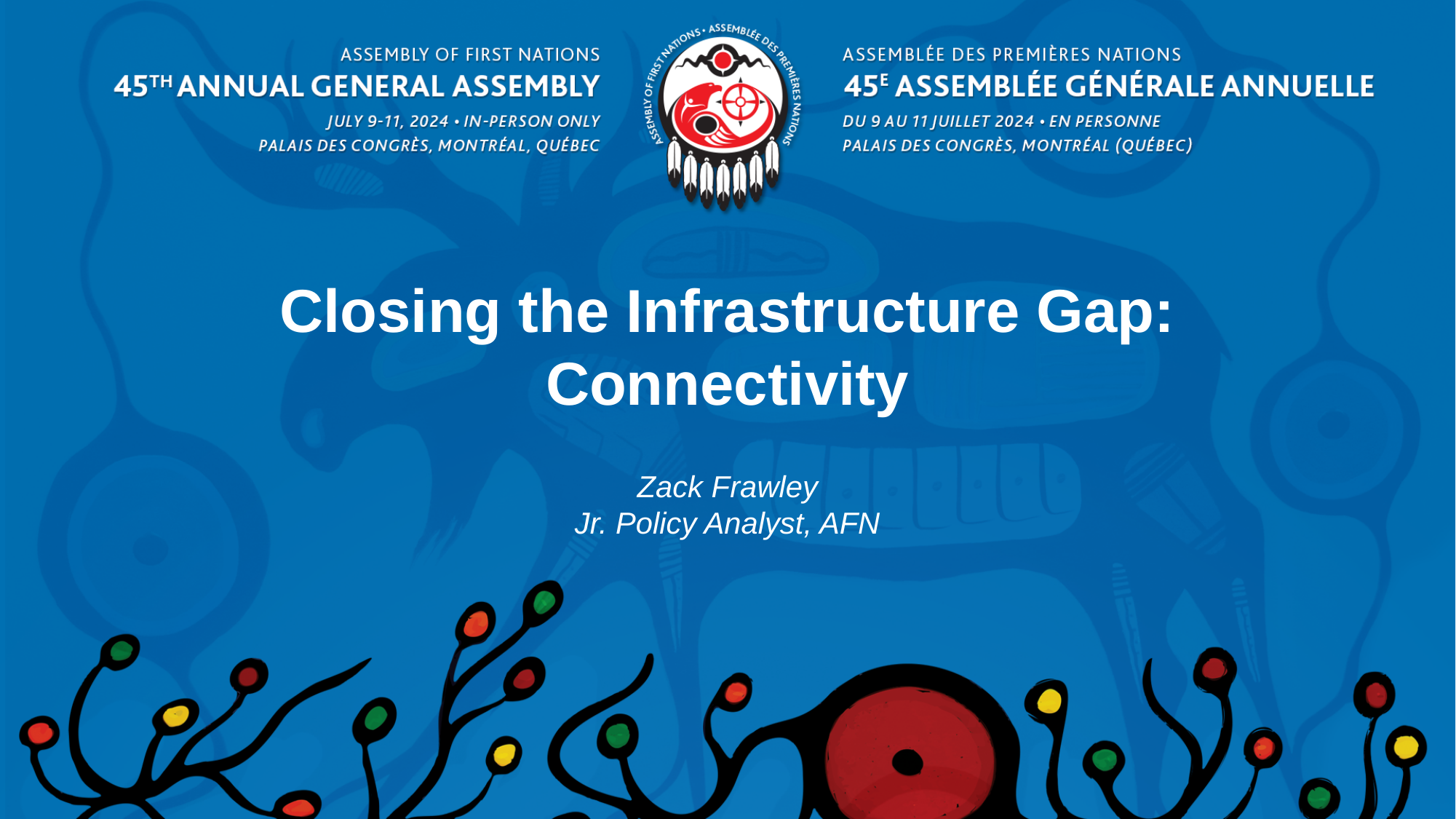

# Closing the Infrastructure Gap: Connectivity
Zack Frawley
Jr. Policy Analyst, AFN